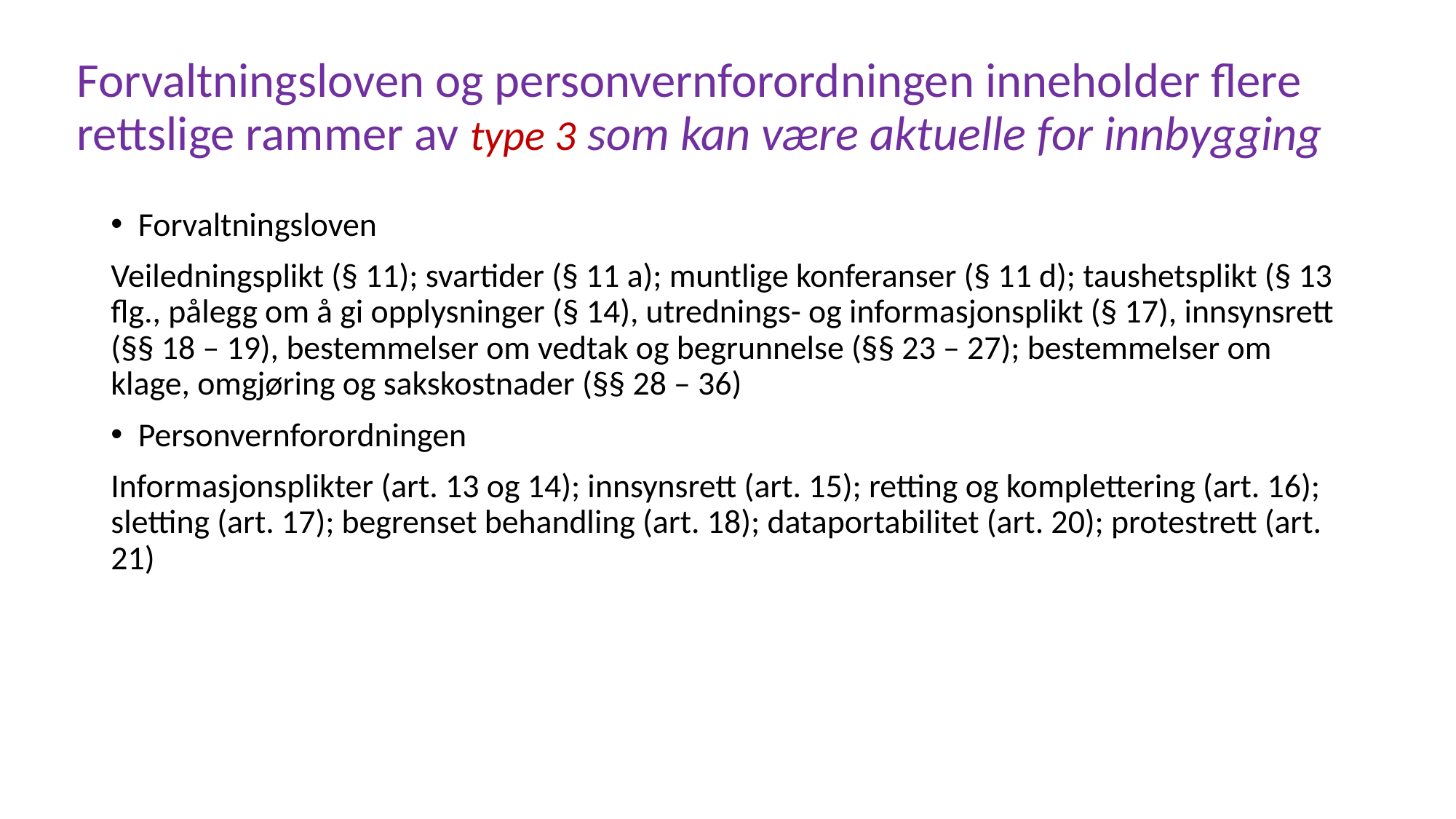

# Forvaltningsloven og personvernforordningen inneholder flere rettslige rammer av type 3 som kan være aktuelle for innbygging
Forvaltningsloven
Veiledningsplikt (§ 11); svartider (§ 11 a); muntlige konferanser (§ 11 d); taushetsplikt (§ 13 flg., pålegg om å gi opplysninger (§ 14), utrednings- og informasjonsplikt (§ 17), innsynsrett (§§ 18 – 19), bestemmelser om vedtak og begrunnelse (§§ 23 – 27); bestemmelser om klage, omgjøring og sakskostnader (§§ 28 – 36)
Personvernforordningen
Informasjonsplikter (art. 13 og 14); innsynsrett (art. 15); retting og komplettering (art. 16); sletting (art. 17); begrenset behandling (art. 18); dataportabilitet (art. 20); protestrett (art. 21)